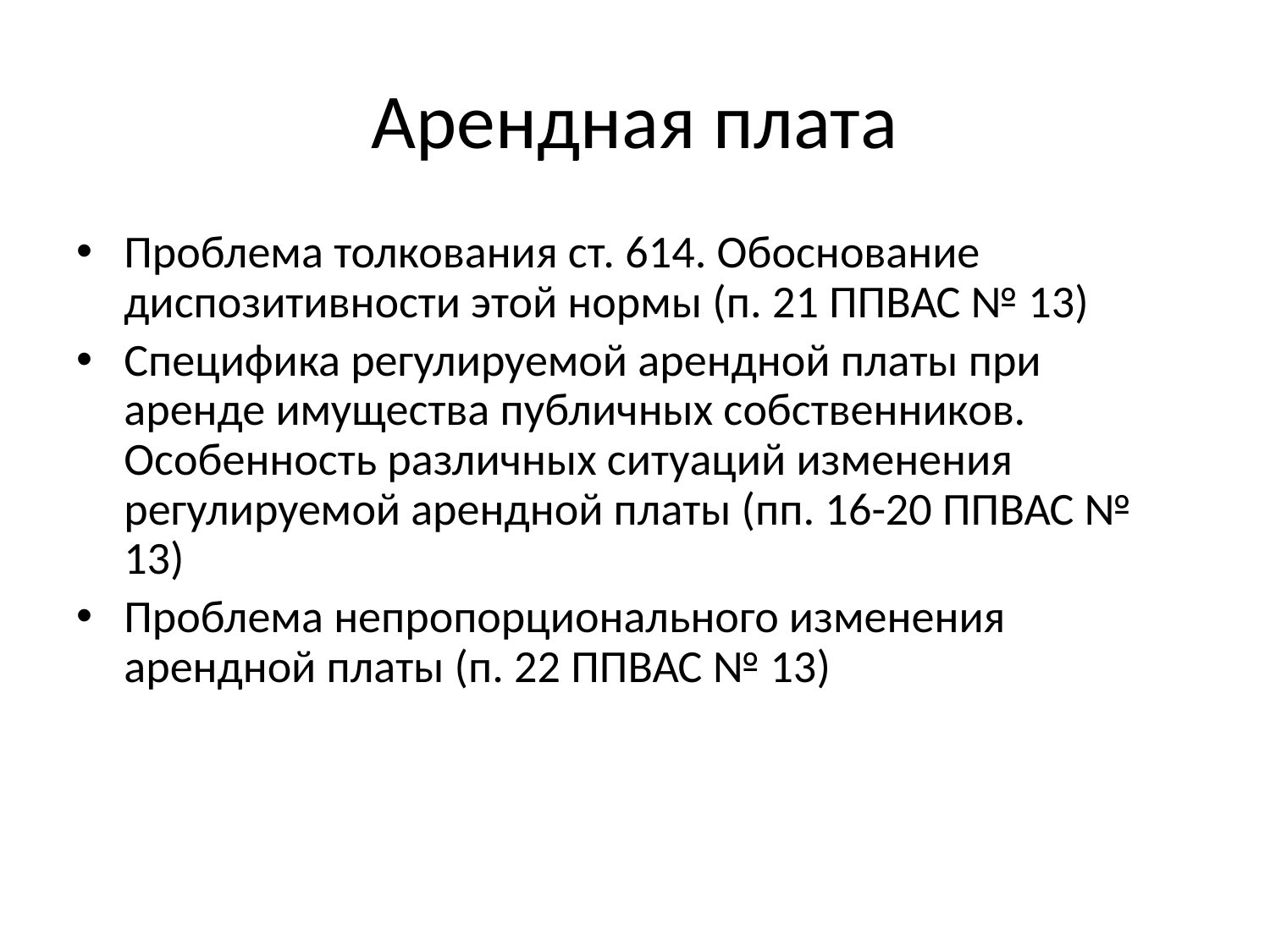

# Арендная плата
Проблема толкования ст. 614. Обоснование диспозитивности этой нормы (п. 21 ППВАС № 13)
Специфика регулируемой арендной платы при аренде имущества публичных собственников. Особенность различных ситуаций изменения регулируемой арендной платы (пп. 16-20 ППВАС № 13)
Проблема непропорционального изменения арендной платы (п. 22 ППВАС № 13)